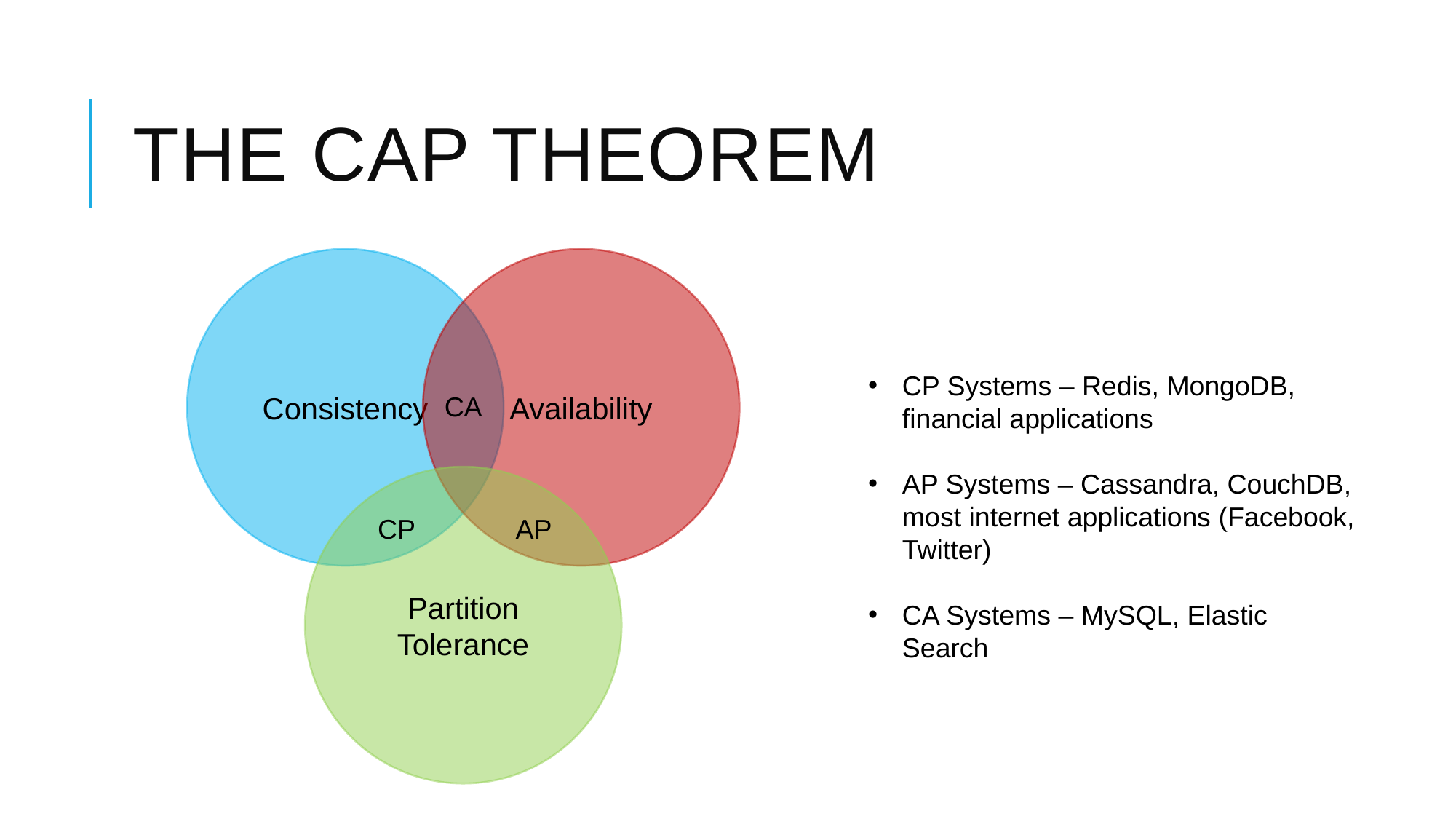

# THE CAP Theorem
Consistency
Availability
CP Systems – Redis, MongoDB, financial applications

AP Systems – Cassandra, CouchDB, most internet applications (Facebook, Twitter)

CA Systems – MySQL, Elastic Search

CA
Partition Tolerance
CP
AP